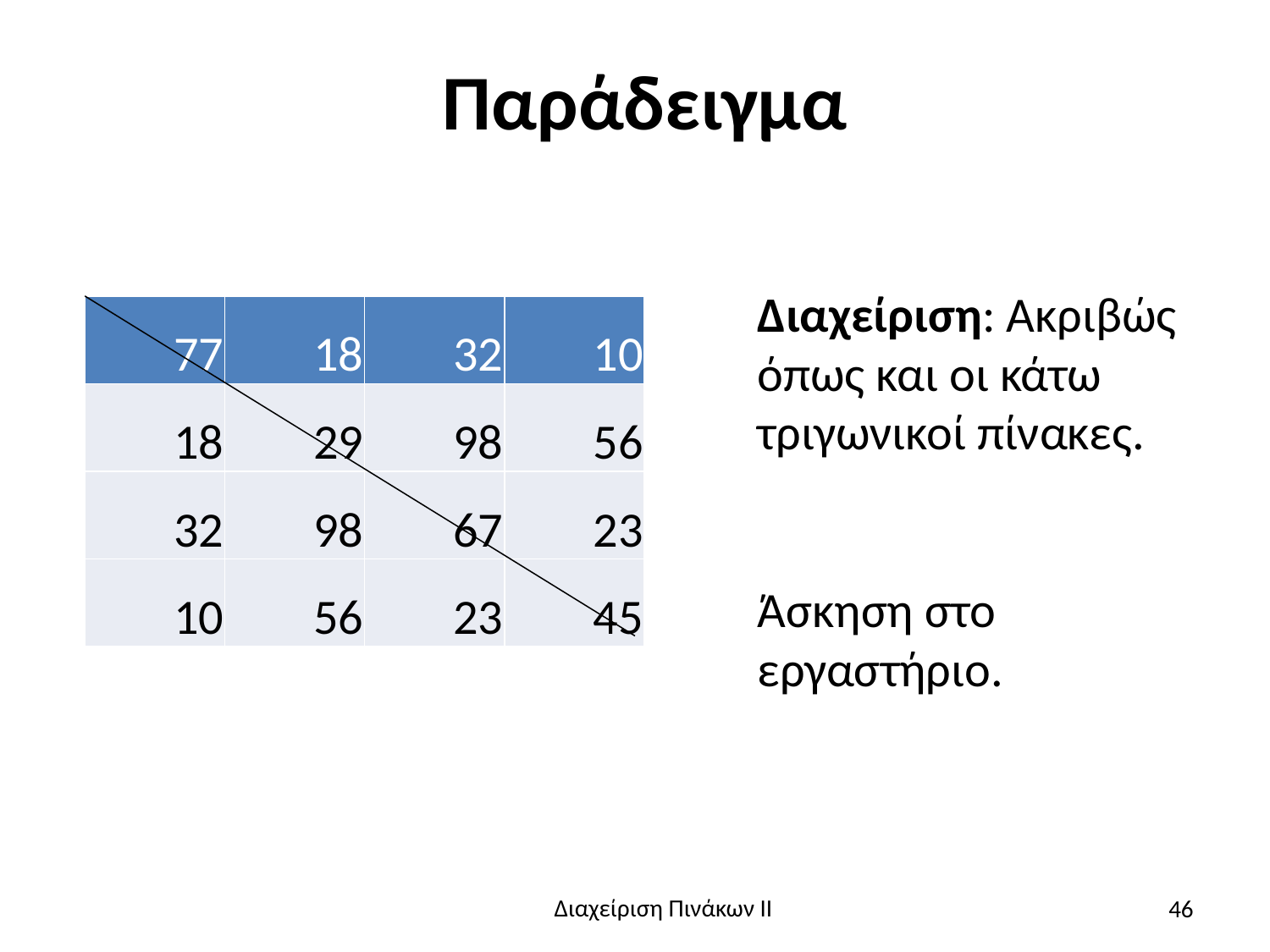

# Παράδειγμα
Διαχείριση: Ακριβώς όπως και οι κάτω τριγωνικοί πίνακες.

Άσκηση στο εργαστήριο.
| 77 | 18 | 32 | 10 |
| --- | --- | --- | --- |
| 18 | 29 | 98 | 56 |
| 32 | 98 | 67 | 23 |
| 10 | 56 | 23 | 45 |
46
Διαχείριση Πινάκων ΙΙ